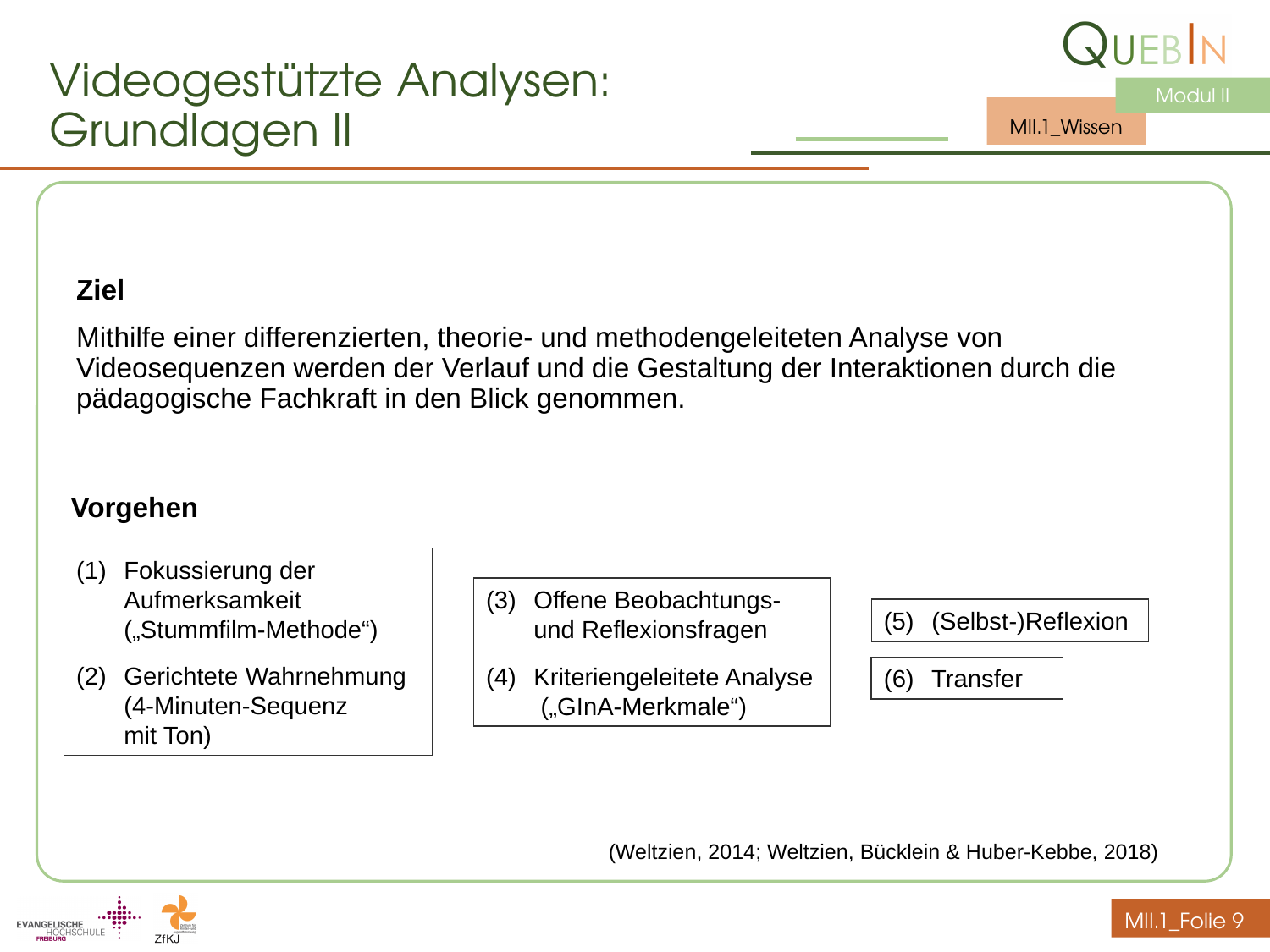

# Videogestützte Analysen: Grundlagen II
Ziel
Mithilfe einer differenzierten, theorie- und methodengeleiteten Analyse von Videosequenzen werden der Verlauf und die Gestaltung der Interaktionen durch die pädagogische Fachkraft in den Blick genommen.
Vorgehen
Fokussierung der Aufmerksamkeit
(„Stummfilm-Methode“)
Gerichtete Wahrnehmung (4-Minuten-Sequenz
mit Ton)
Offene Beobachtungs- und Reflexionsfragen
Kriteriengeleitete Analyse  („GInA-Merkmale“)
(Selbst-)Reflexion
Transfer
(Weltzien, 2014; Weltzien, Bücklein & Huber-Kebbe, 2018)
MII.1_Folie 9